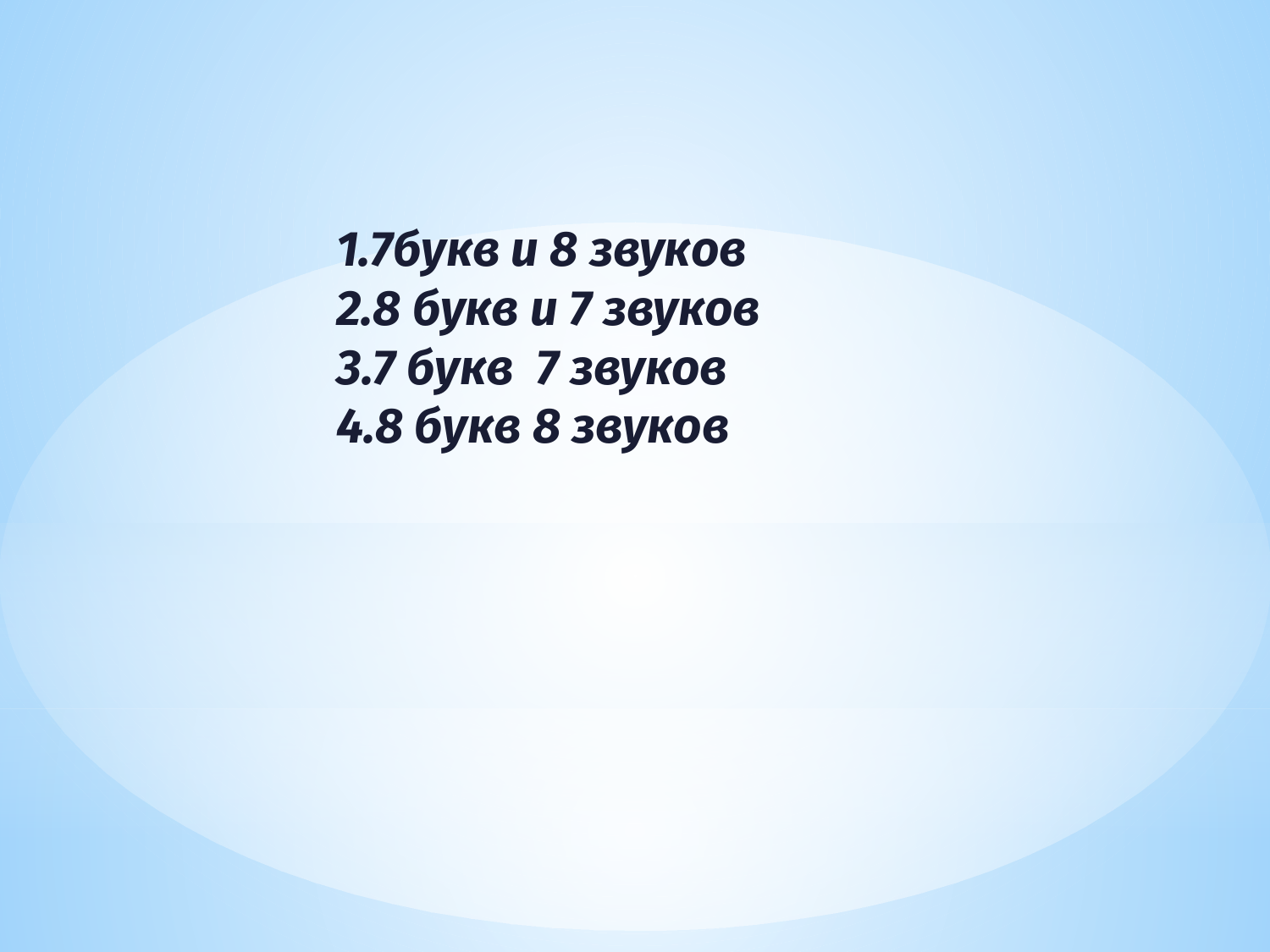

1.7букв и 8 звуков
2.8 букв и 7 звуков
3.7 букв  7 звуков
4.8 букв 8 звуков